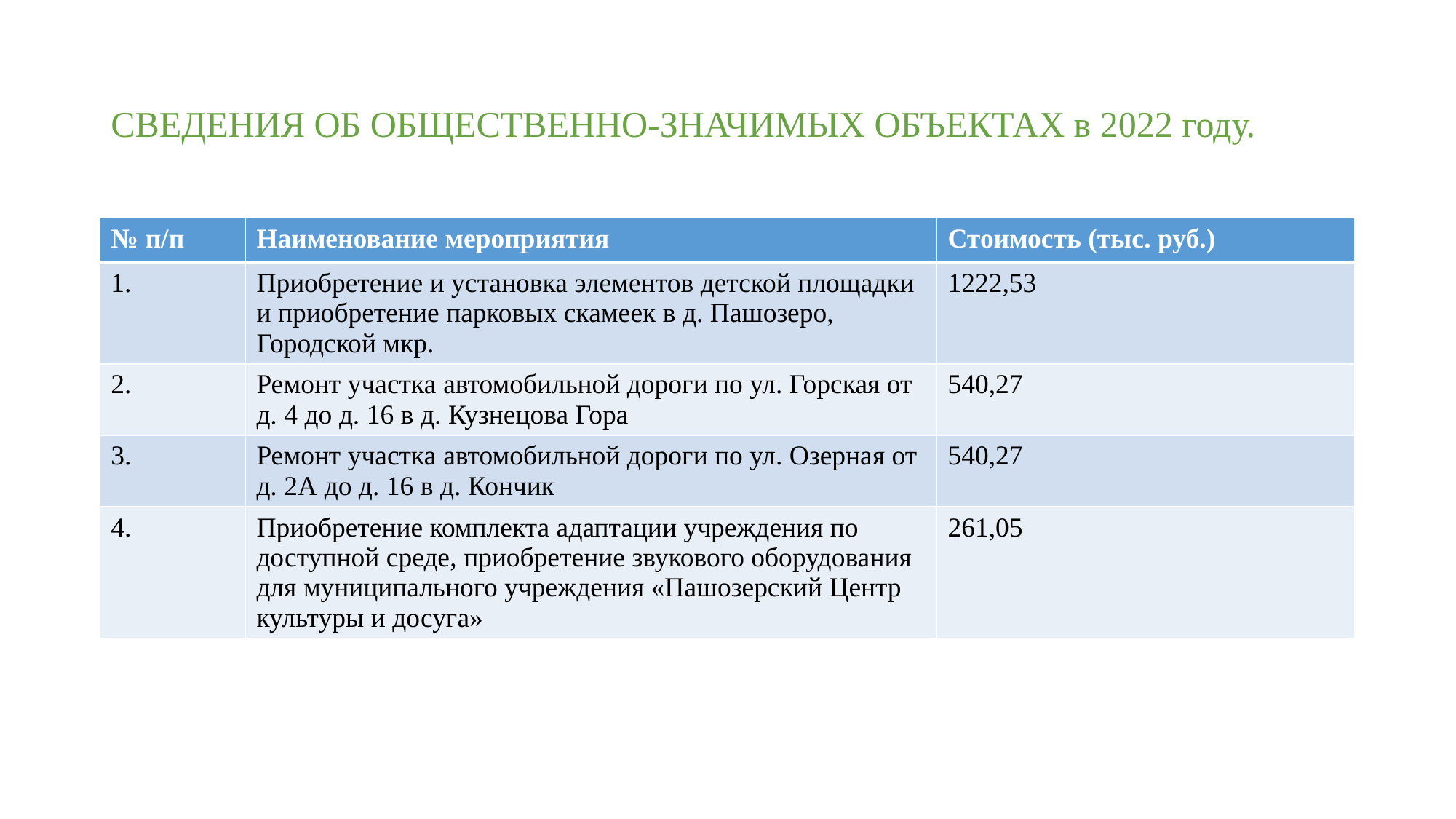

# СВЕДЕНИЯ ОБ ОБЩЕСТВЕННО-ЗНАЧИМЫХ ОБЪЕКТАХ в 2022 году.
| № п/п | Наименование мероприятия | Стоимость (тыс. руб.) |
| --- | --- | --- |
| 1. | Приобретение и установка элементов детской площадки и приобретение парковых скамеек в д. Пашозеро, Городской мкр. | 1222,53 |
| 2. | Ремонт участка автомобильной дороги по ул. Горская от д. 4 до д. 16 в д. Кузнецова Гора | 540,27 |
| 3. | Ремонт участка автомобильной дороги по ул. Озерная от д. 2А до д. 16 в д. Кончик | 540,27 |
| 4. | Приобретение комплекта адаптации учреждения по доступной среде, приобретение звукового оборудования для муниципального учреждения «Пашозерский Центр культуры и досуга» | 261,05 |